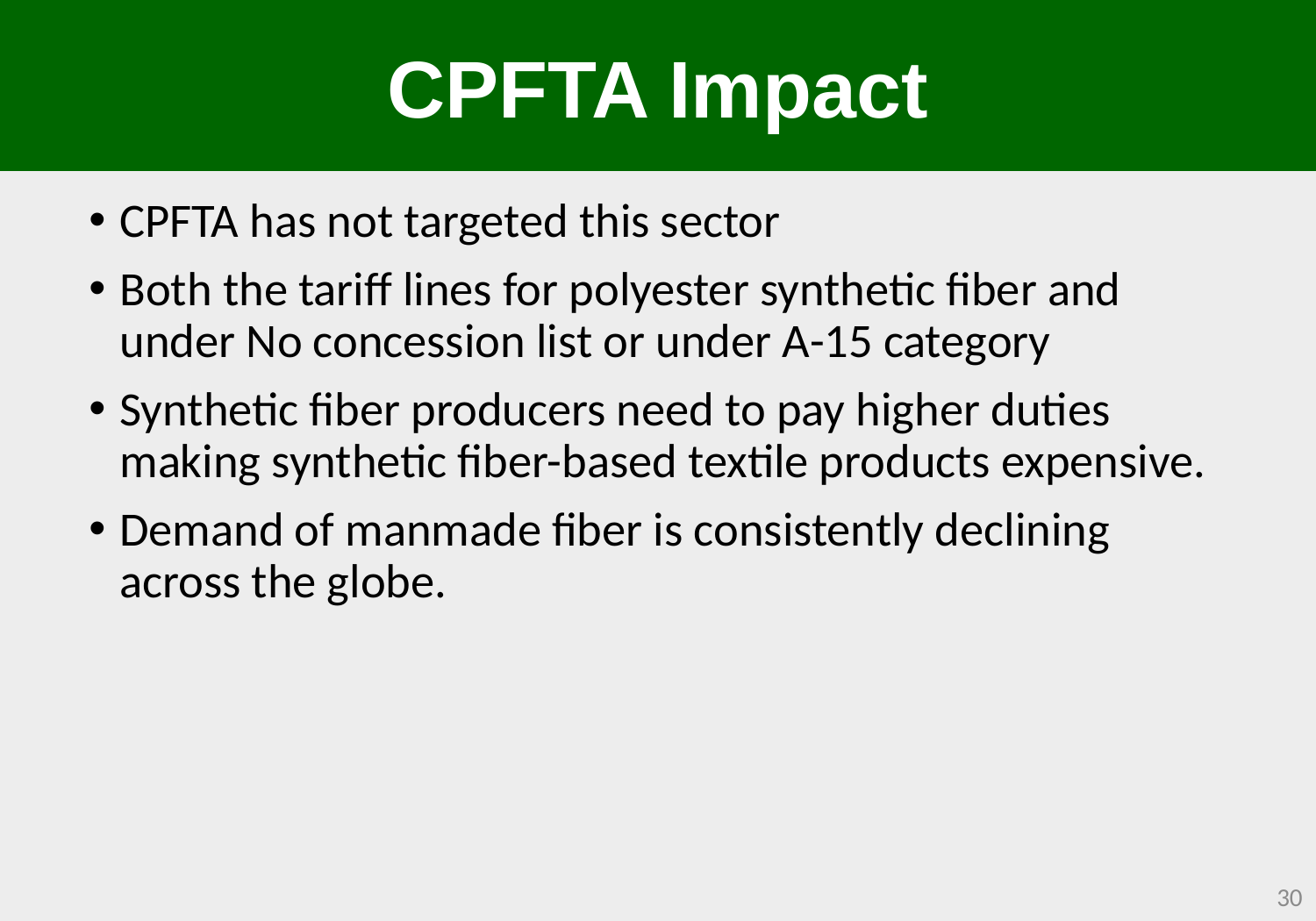

CPFTA Impact
CPFTA has not targeted this sector
Both the tariff lines for polyester synthetic fiber and under No concession list or under A-15 category
Synthetic fiber producers need to pay higher duties making synthetic fiber-based textile products expensive.
Demand of manmade fiber is consistently declining across the globe.
30